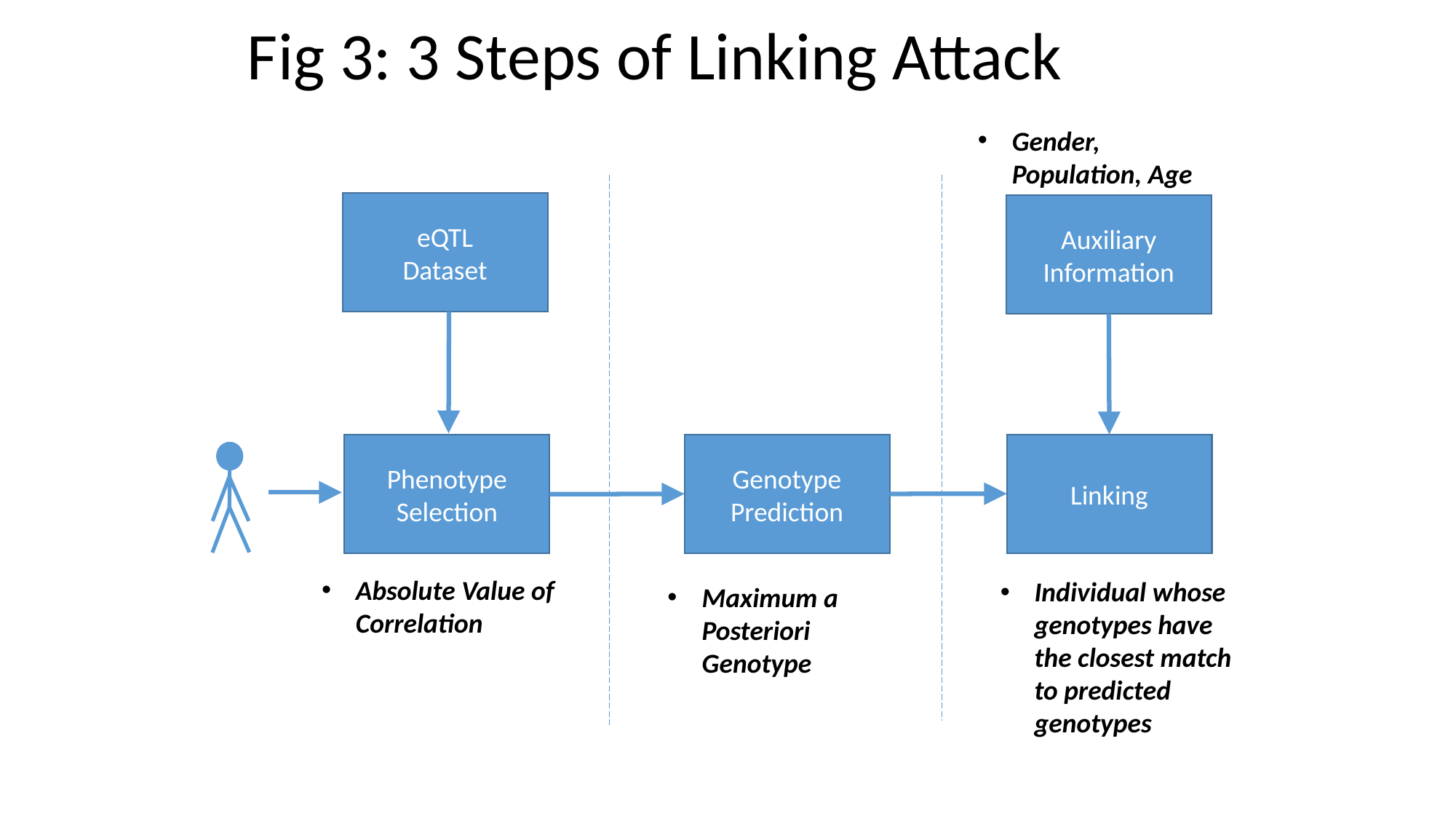

# Fig 3: 3 Steps of Linking Attack
Gender, Population, Age
eQTL
Dataset
Auxiliary Information
Linking
Genotype Prediction
Phenotype Selection

Absolute Value of Correlation
Individual whose genotypes have the closest match to predicted genotypes
Maximum a Posteriori Genotype